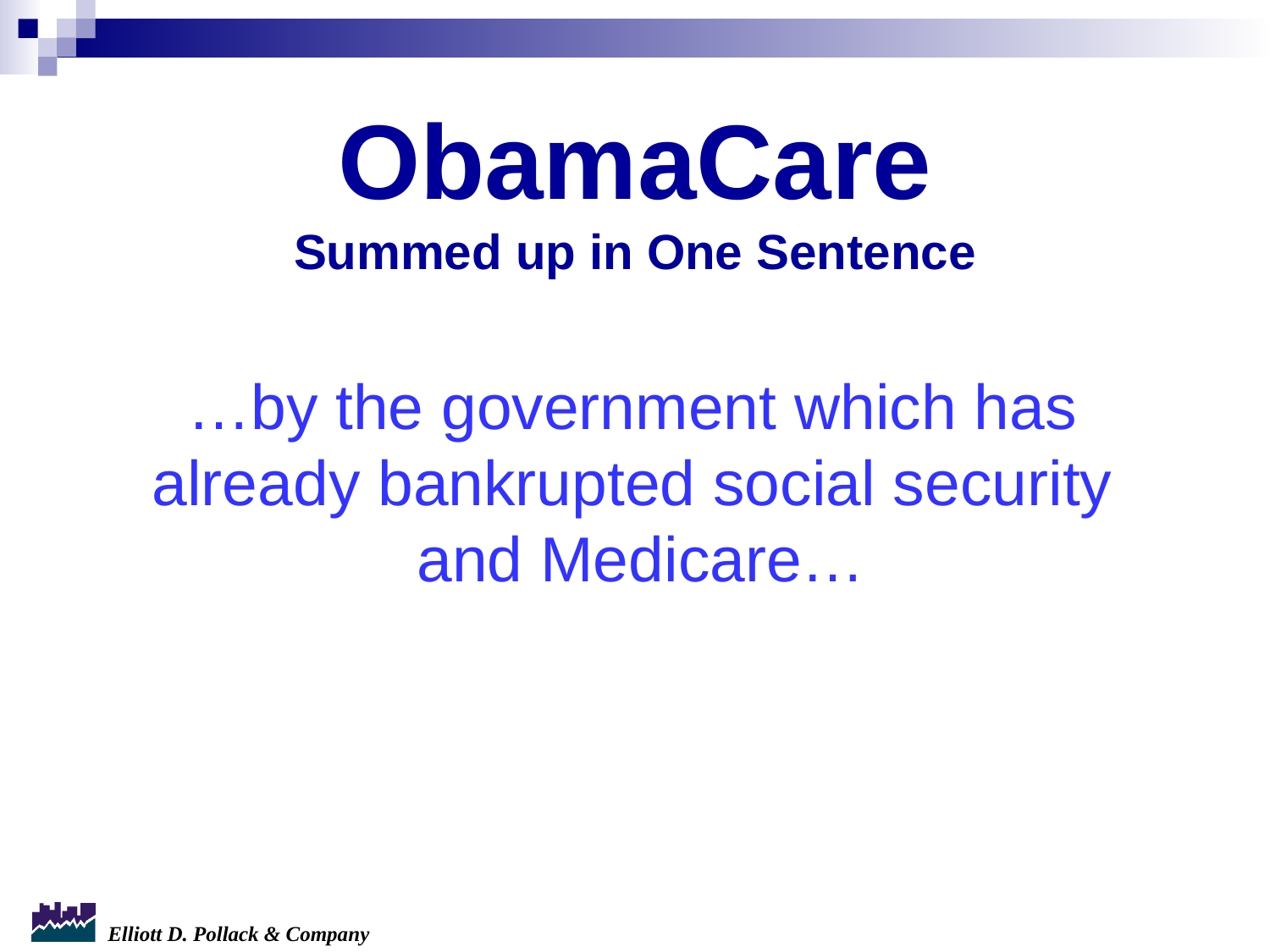

# ObamaCare Summed up in One Sentence
…by the government which has
already bankrupted social security
and Medicare…